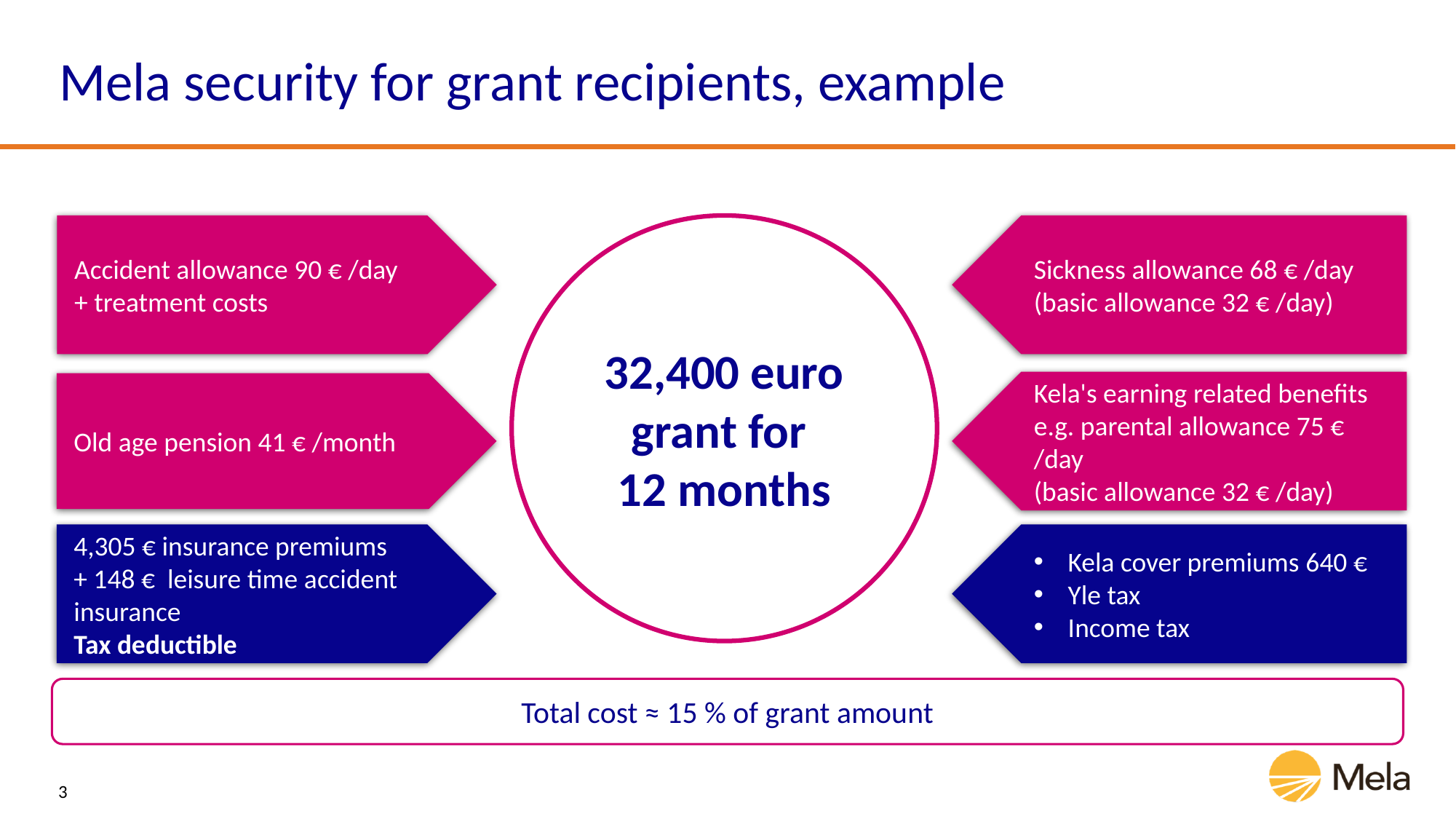

# Mela security for grant recipients, example
Accident allowance 90 € /day
+ treatment costs
32,400 euro grant for
12 months
Sickness allowance 68 € /day
(basic allowance 32 € /day)
Kela's earning related benefits e.g. parental allowance 75 € /day
(basic allowance 32 € /day)
Old age pension 41 € /month
Kela cover premiums 640 €
Yle tax
Income tax
4,305 € insurance premiums
+ 148 €  leisure time accident insurance
Tax deductible
Total cost ≈ 15 % of grant amount
3